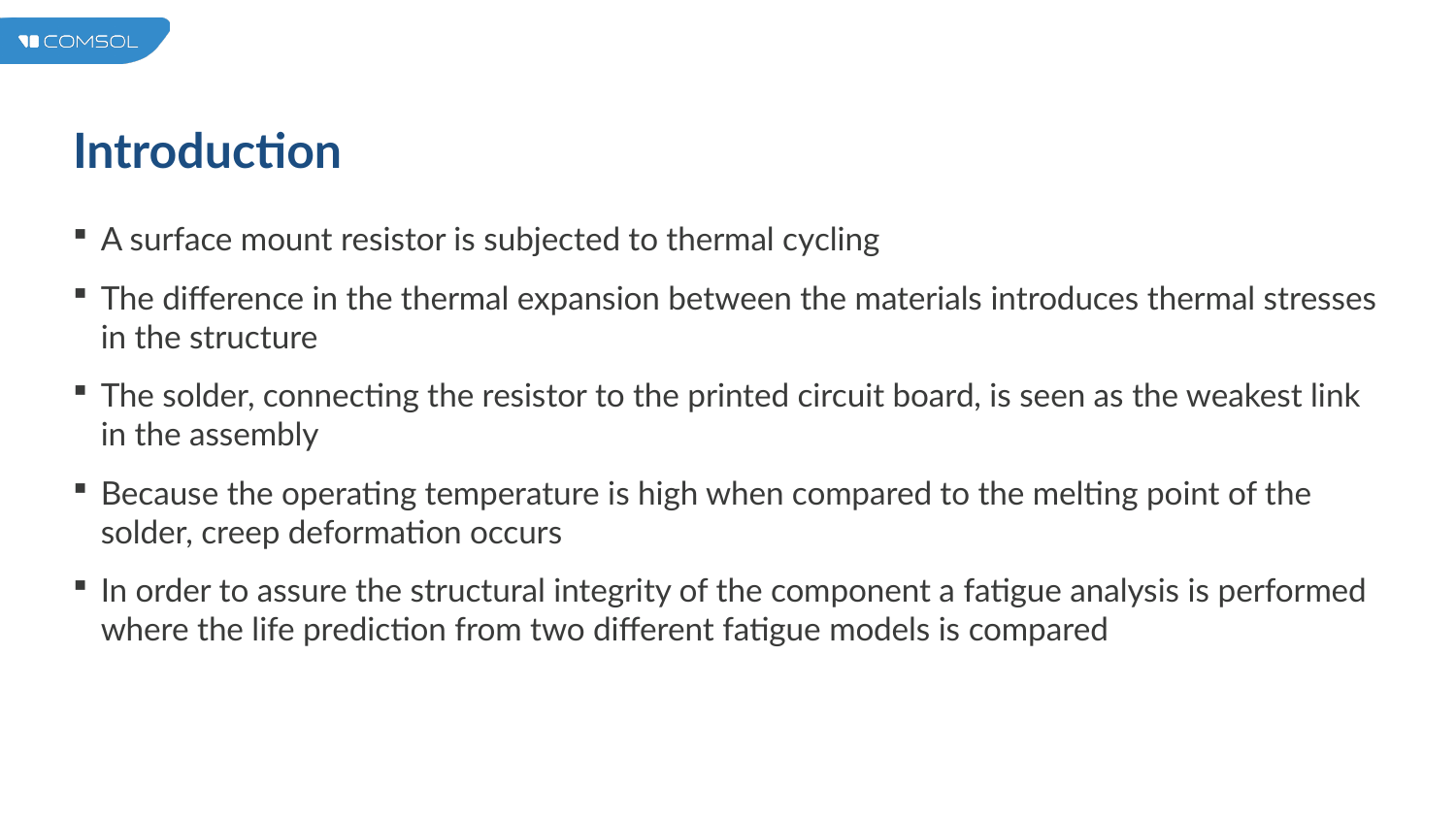

# Introduction
A surface mount resistor is subjected to thermal cycling
The difference in the thermal expansion between the materials introduces thermal stresses in the structure
The solder, connecting the resistor to the printed circuit board, is seen as the weakest link in the assembly
Because the operating temperature is high when compared to the melting point of the solder, creep deformation occurs
In order to assure the structural integrity of the component a fatigue analysis is performed where the life prediction from two different fatigue models is compared